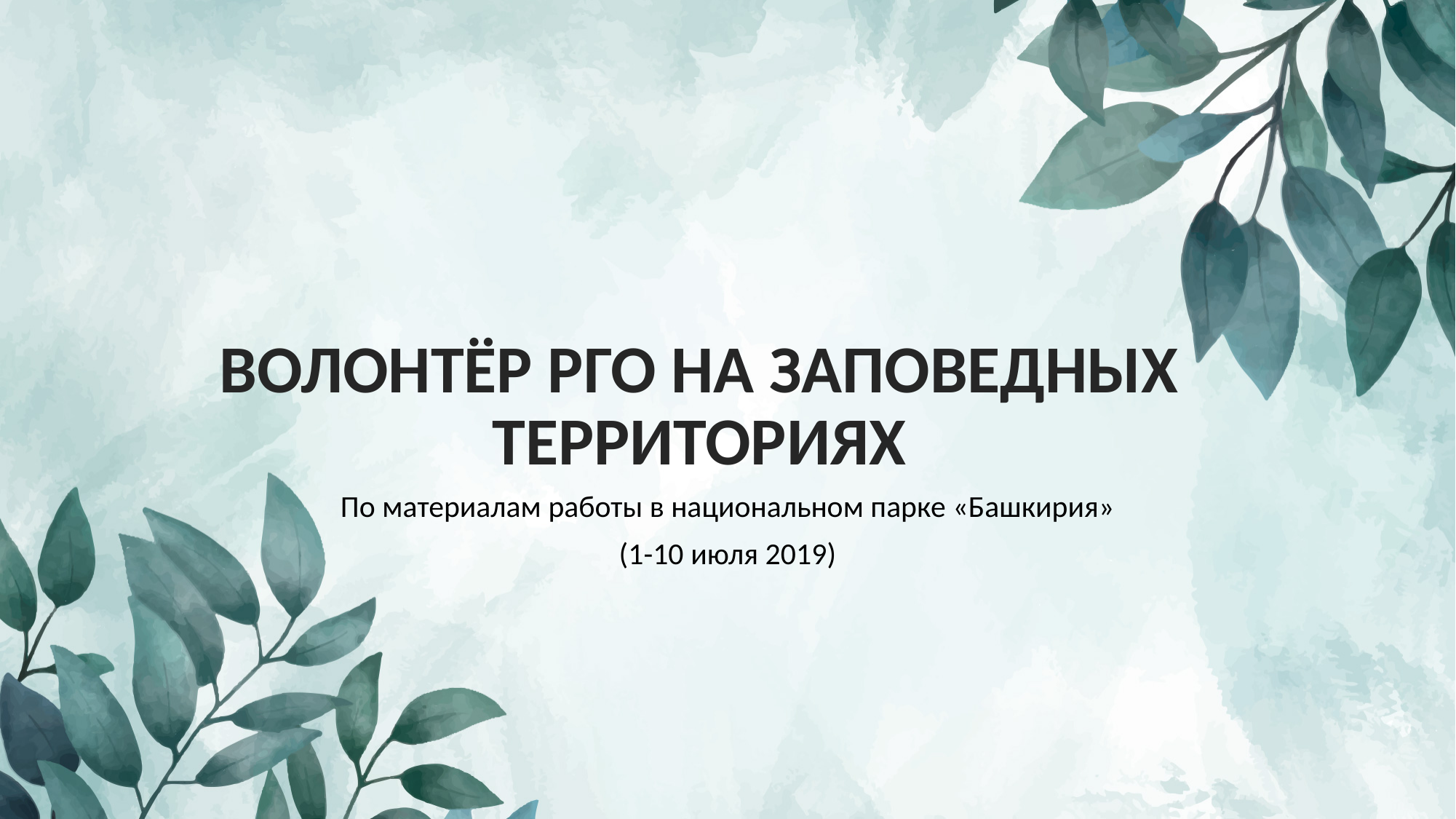

# ВОЛОНТЁР РГО НА ЗАПОВЕДНЫХ ТЕРРИТОРИЯХ
По материалам работы в национальном парке «Башкирия»
(1-10 июля 2019)